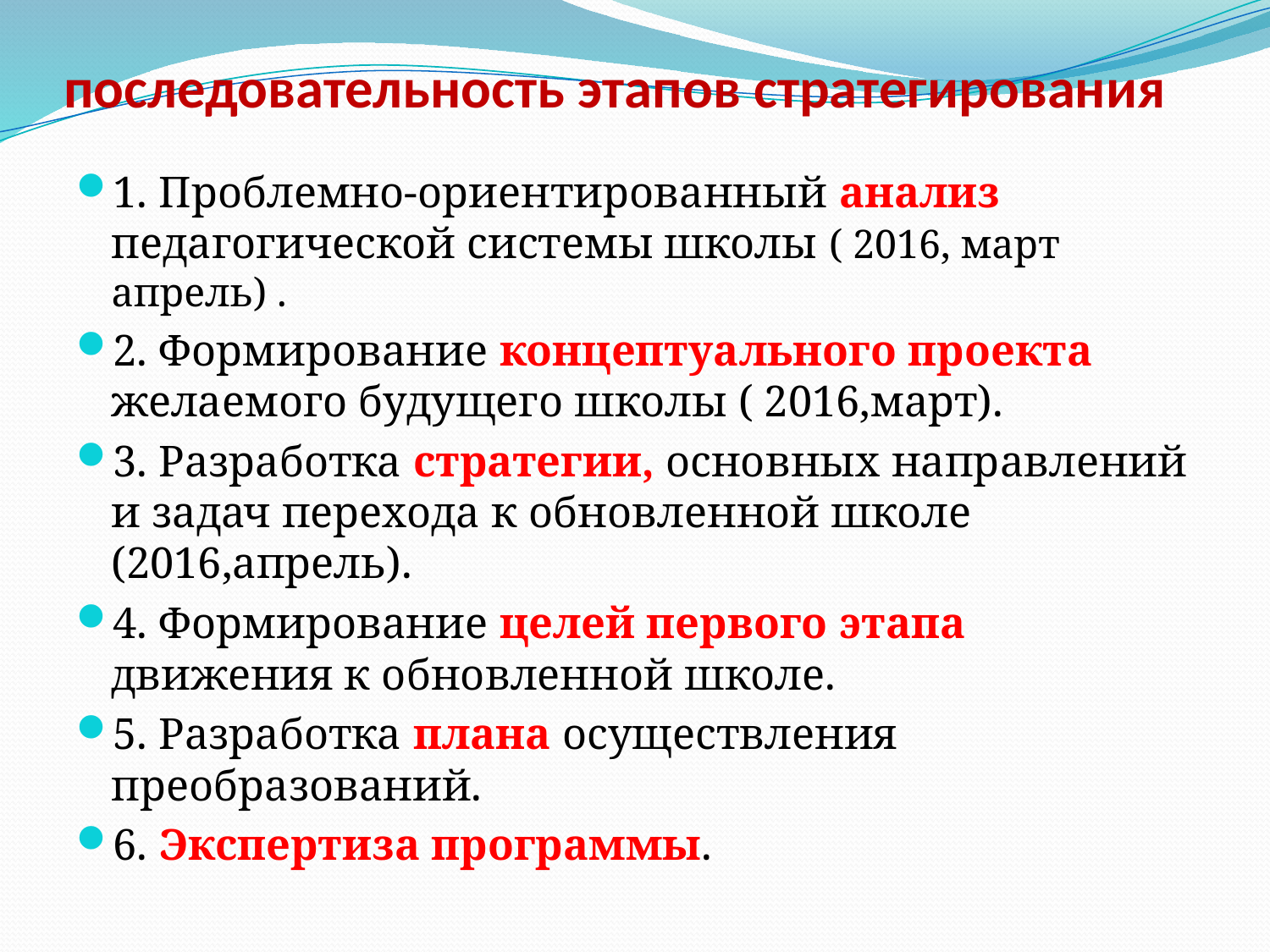

# последовательность этапов стратегирования
1. Проблемно-ориентированный анализ педагогической системы школы ( 2016, март апрель) .
2. Формирование концептуального проекта желаемого будущего школы ( 2016,март).
3. Разработка стратегии, основных направлений и задач перехода к обновленной школе (2016,апрель).
4. Формирование целей первого этапа движения к обновленной школе.
5. Разработка плана осуществления преобразований.
6. Экспертиза программы.